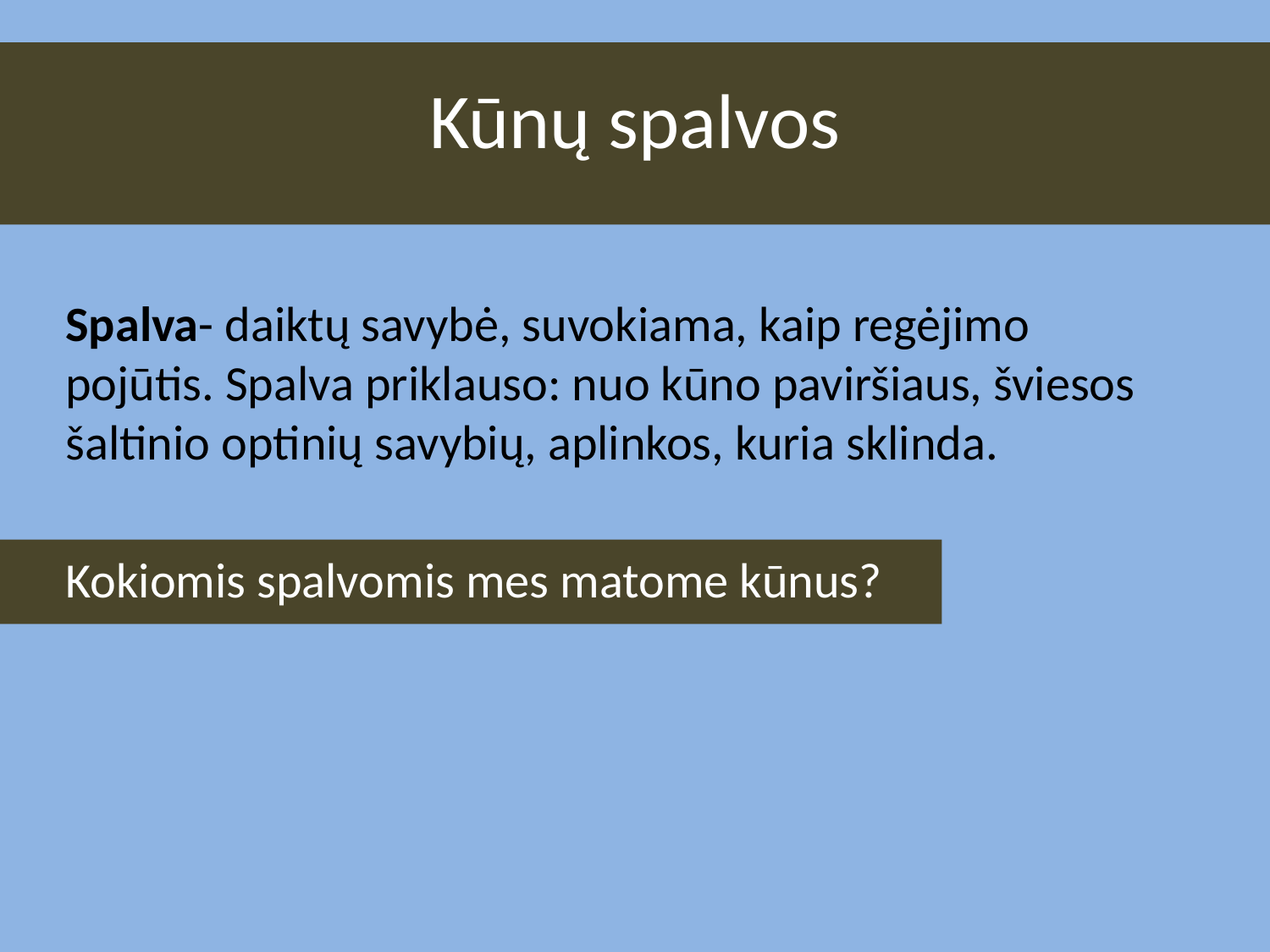

# Kūnų spalvos

Spalva- daiktų savybė, suvokiama, kaip regėjimo pojūtis. Spalva priklauso: nuo kūno paviršiaus, šviesos šaltinio optinių savybių, aplinkos, kuria sklinda.

Kokiomis spalvomis mes matome kūnus?